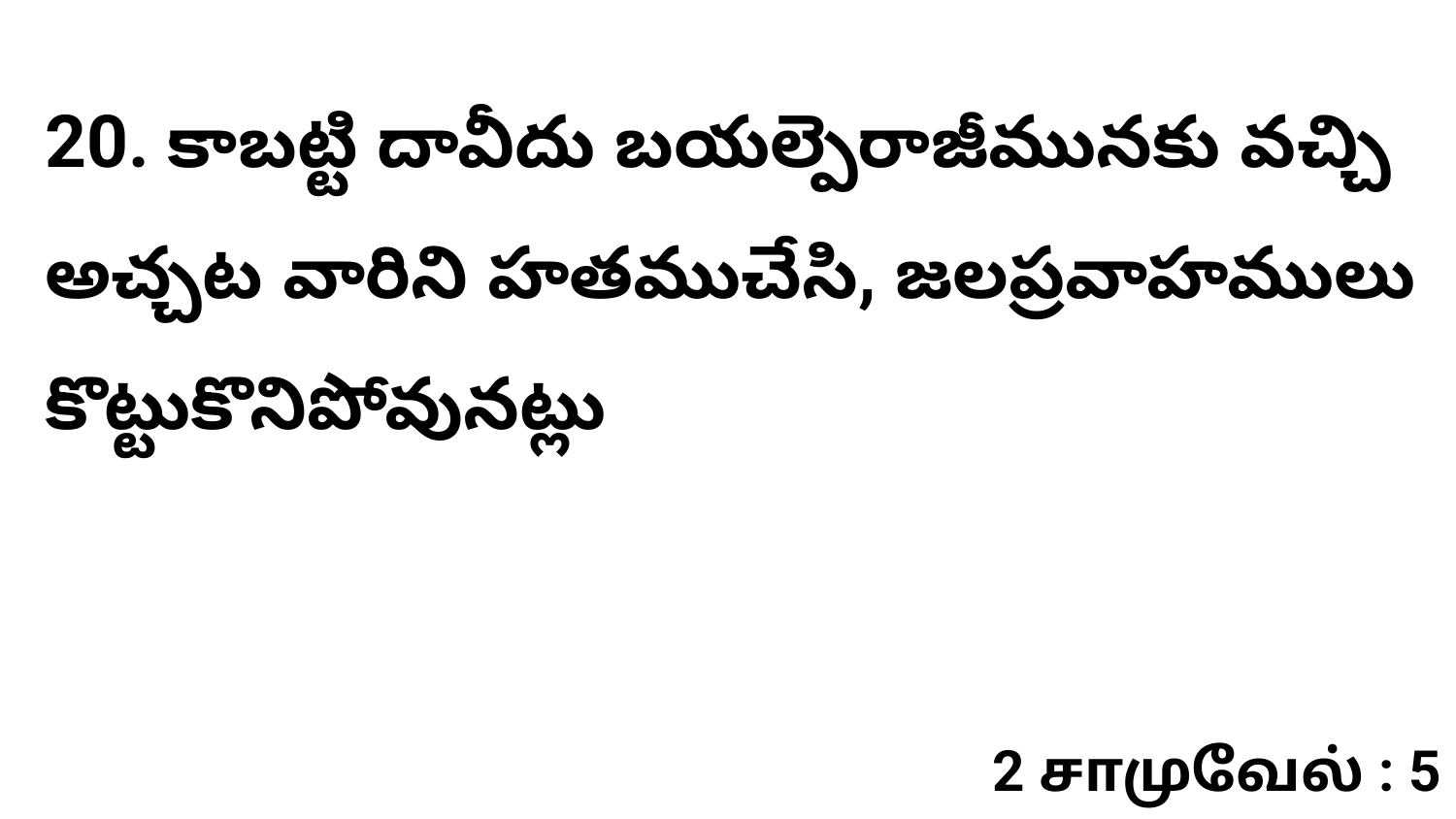

20. ​కాబట్టి దావీదు బయల్పెరాజీమునకు వచ్చి అచ్చట వారిని హతముచేసి, జలప్రవాహములు కొట్టుకొనిపోవునట్లు
2 சாமுவேல் : 5